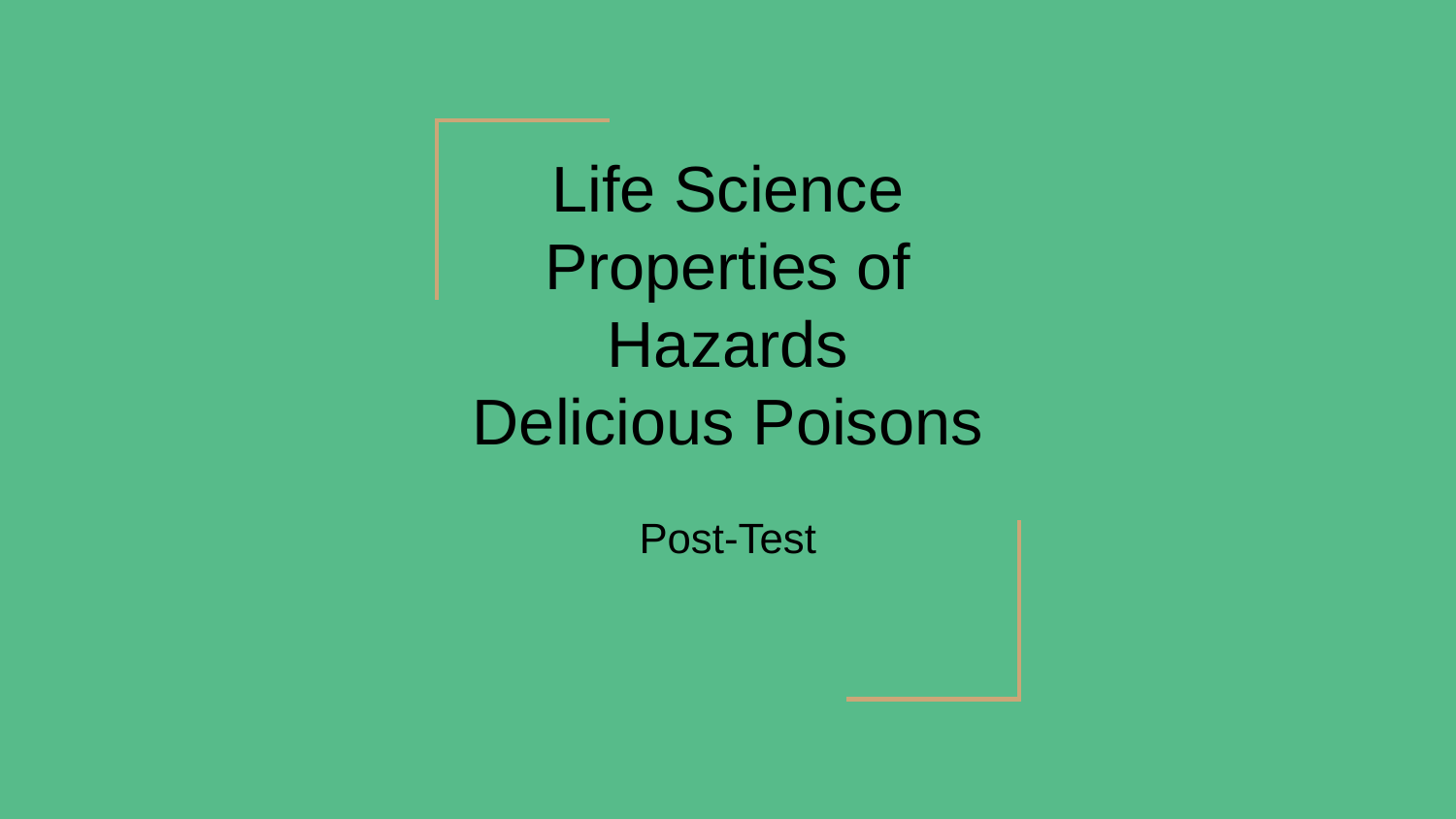

# Life Science Properties of Hazards Delicious Poisons
Post-Test